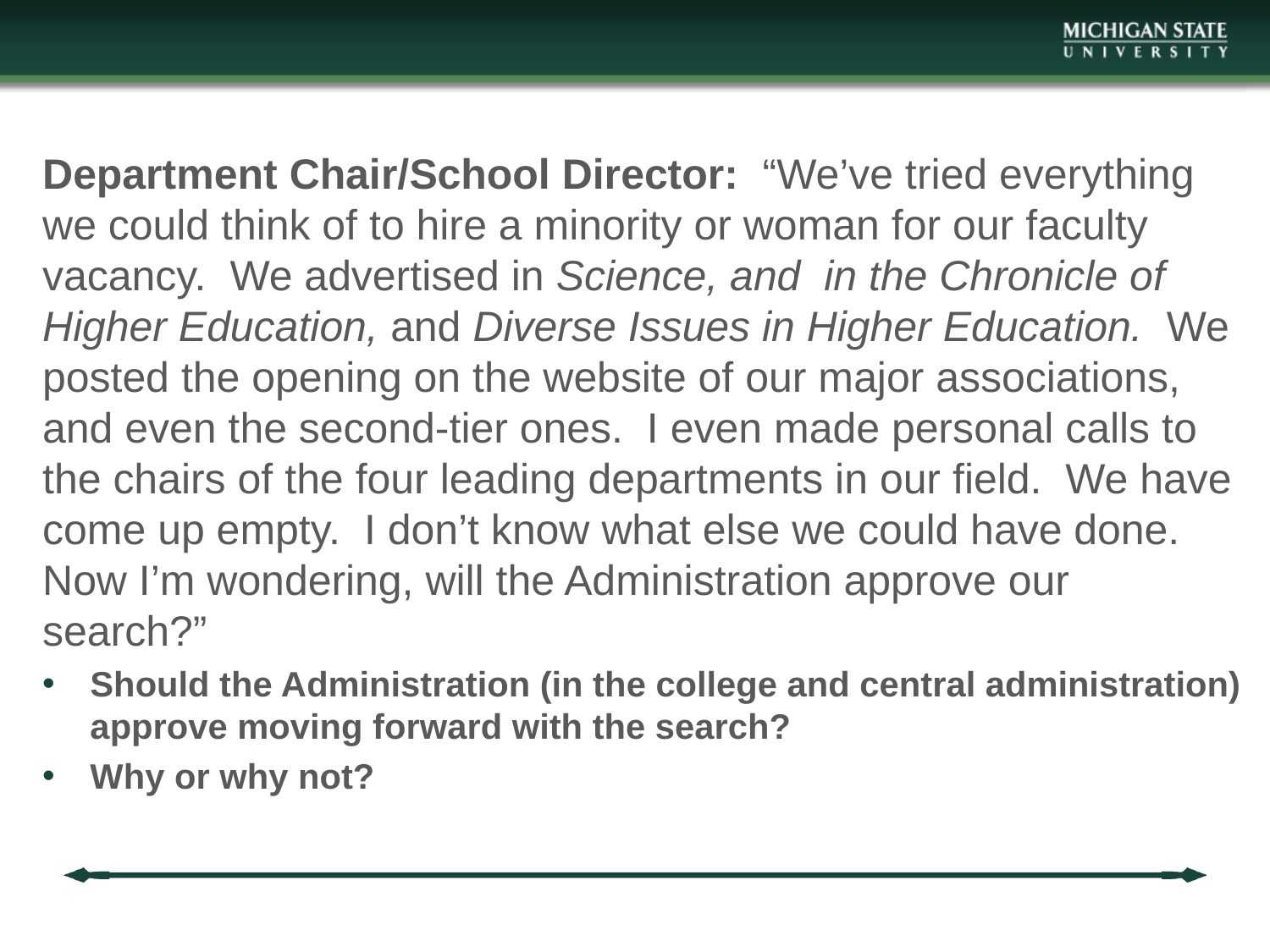

Department Chair/School Director:  “We’ve tried everything we could think of to hire a minority or woman for our faculty vacancy.  We advertised in Science, and  in the Chronicle of Higher Education, and Diverse Issues in Higher Education.  We posted the opening on the website of our major associations, and even the second-tier ones.  I even made personal calls to the chairs of the four leading departments in our field.  We have come up empty.  I don’t know what else we could have done.  Now I’m wondering, will the Administration approve our search?”
Should the Administration (in the college and central administration) approve moving forward with the search?
Why or why not?